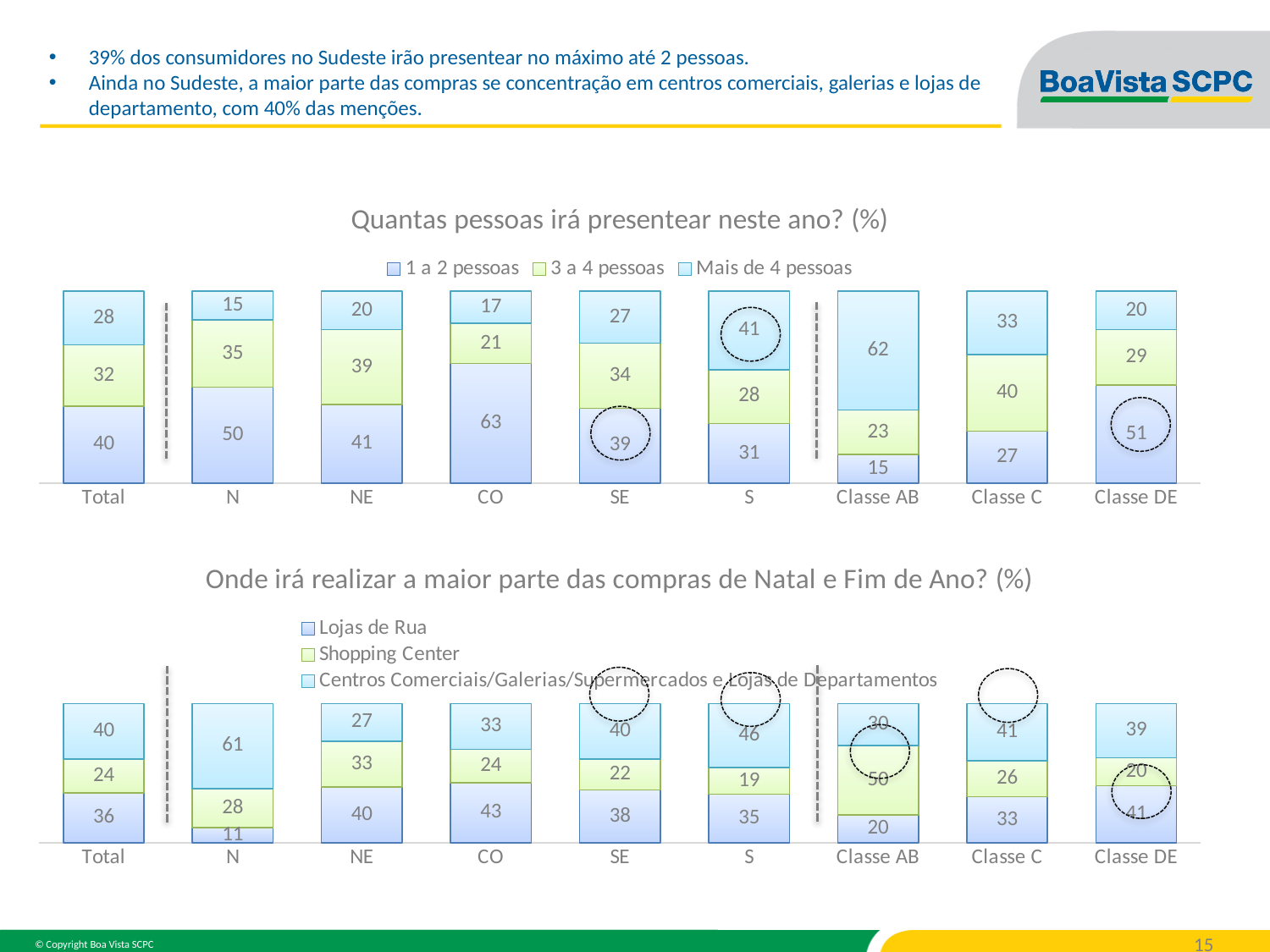

39% dos consumidores no Sudeste irão presentear no máximo até 2 pessoas.
Ainda no Sudeste, a maior parte das compras se concentração em centros comerciais, galerias e lojas de departamento, com 40% das menções.

### Chart: Quantas pessoas irá presentear neste ano? (%)

| Category | 1 a 2 pessoas | 3 a 4 pessoas | Mais de 4 pessoas |
|---|---|---|---|
| Total | 40.0 | 32.0 | 28.0 |
| N | 50.0 | 35.0 | 15.0 |
| NE | 41.0 | 39.0 | 20.0 |
| CO | 63.0 | 21.0 | 17.0 |
| SE | 39.0 | 34.0 | 27.0 |
| S | 31.0 | 28.0 | 41.0 |
| Classe AB | 15.0 | 23.0 | 62.0 |
| Classe C | 27.0 | 40.0 | 33.0 |
| Classe DE | 51.0 | 29.0 | 20.0 |

### Chart: Onde irá realizar a maior parte das compras de Natal e Fim de Ano? (%)

| Category | Lojas de Rua | Shopping Center | Centros Comerciais/Galerias/Supermercados e Lojas de Departamentos |
|---|---|---|---|
| Total | 36.0 | 24.0 | 40.0 |
| N | 11.0 | 28.0 | 61.0 |
| NE | 40.0 | 33.0 | 27.0 |
| CO | 43.0 | 24.0 | 33.0 |
| SE | 38.0 | 22.0 | 40.0 |
| S | 35.0 | 19.0 | 46.0 |
| Classe AB | 20.0 | 50.0 | 30.0 |
| Classe C | 33.0 | 26.0 | 41.0 |
| Classe DE | 41.0 | 20.0 | 39.0 |